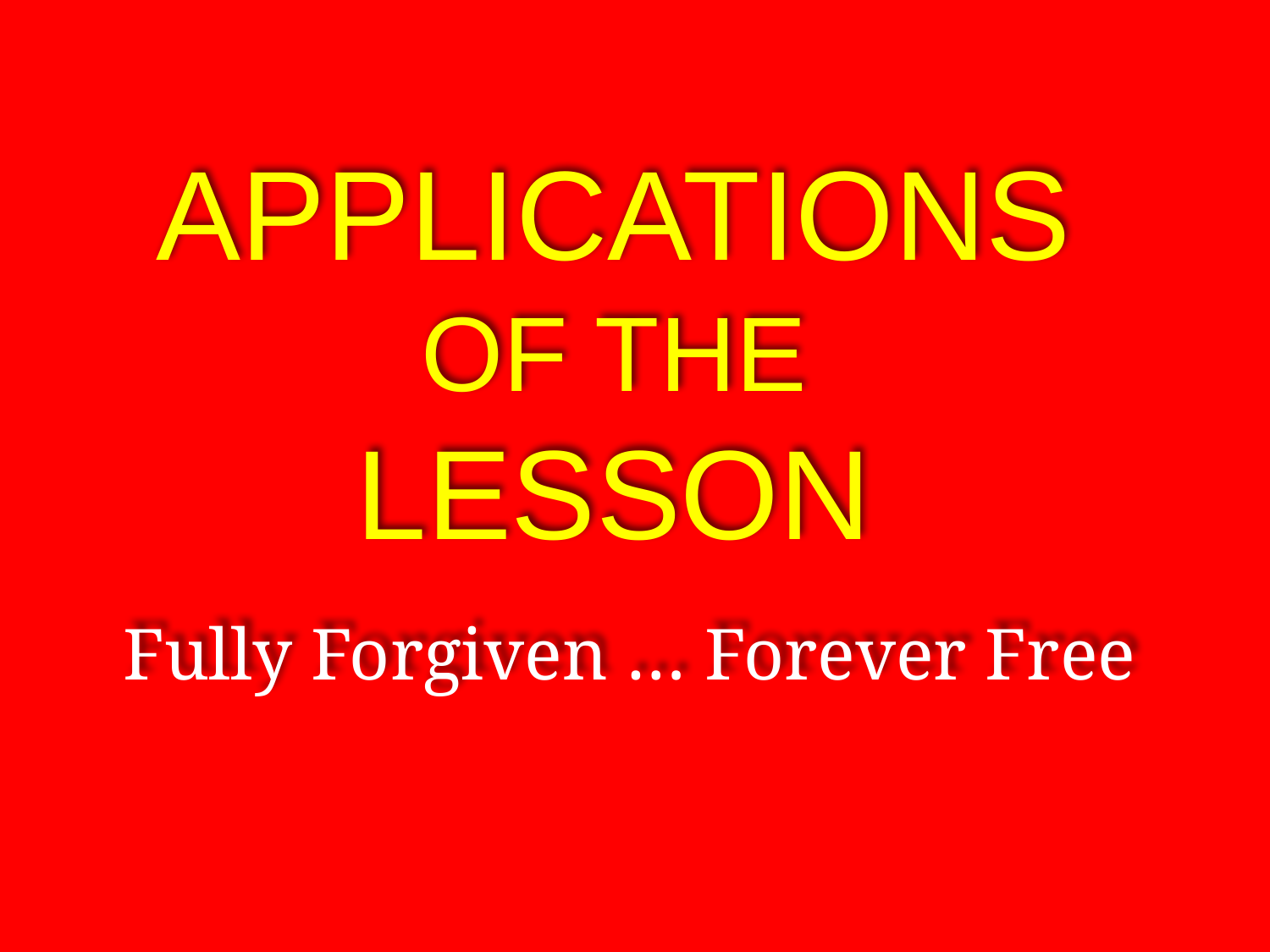

Applications
Of the
lesson
Fully Forgiven … Forever Free